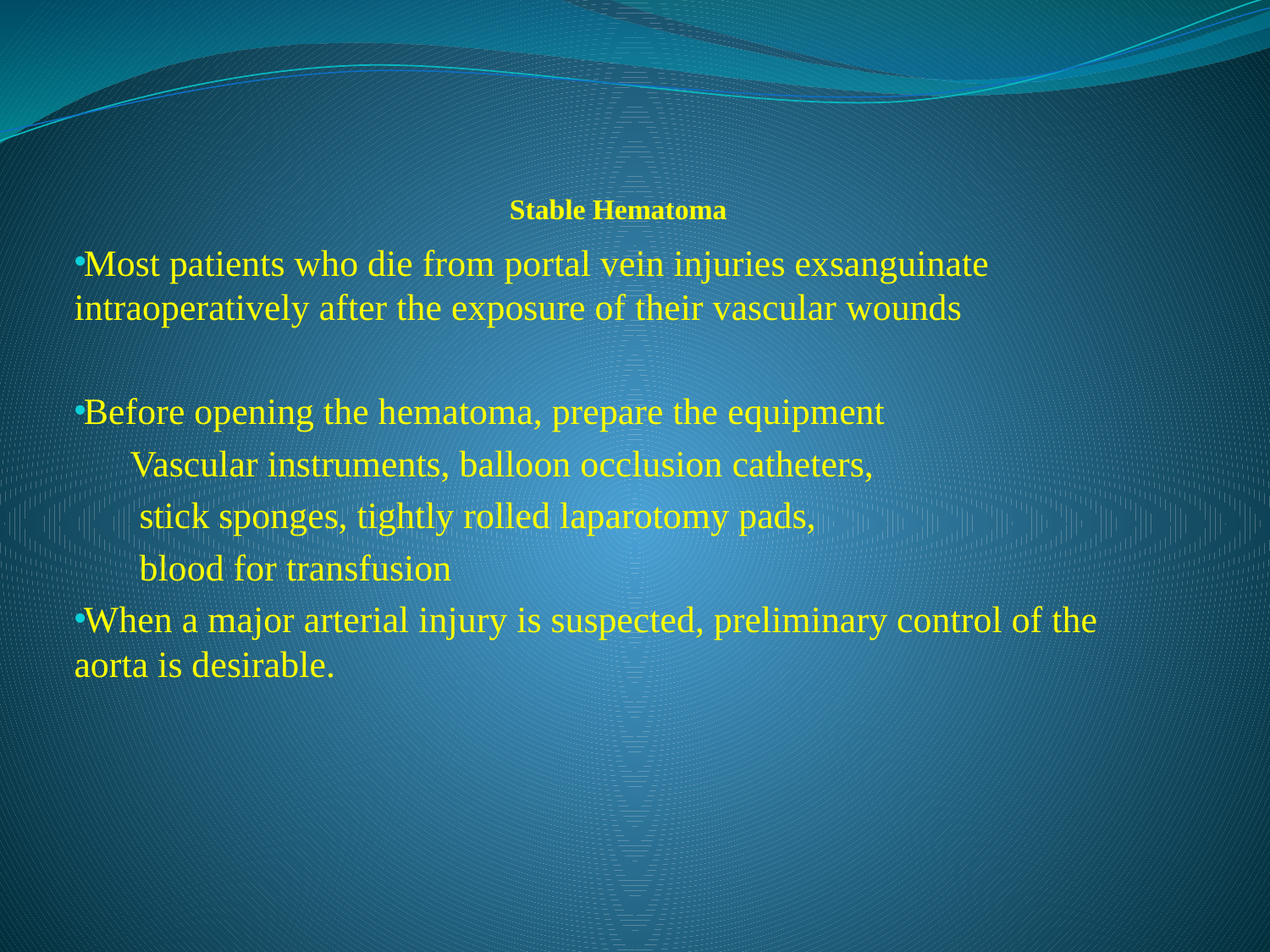

# Stable Hematoma
Most patients who die from portal vein injuries exsanguinate intraoperatively after the exposure of their vascular wounds

Before opening the hematoma, prepare the equipment
      Vascular instruments, balloon occlusion catheters,
       stick sponges, tightly rolled laparotomy pads,
       blood for transfusion
When a major arterial injury is suspected, preliminary control of the aorta is desirable.